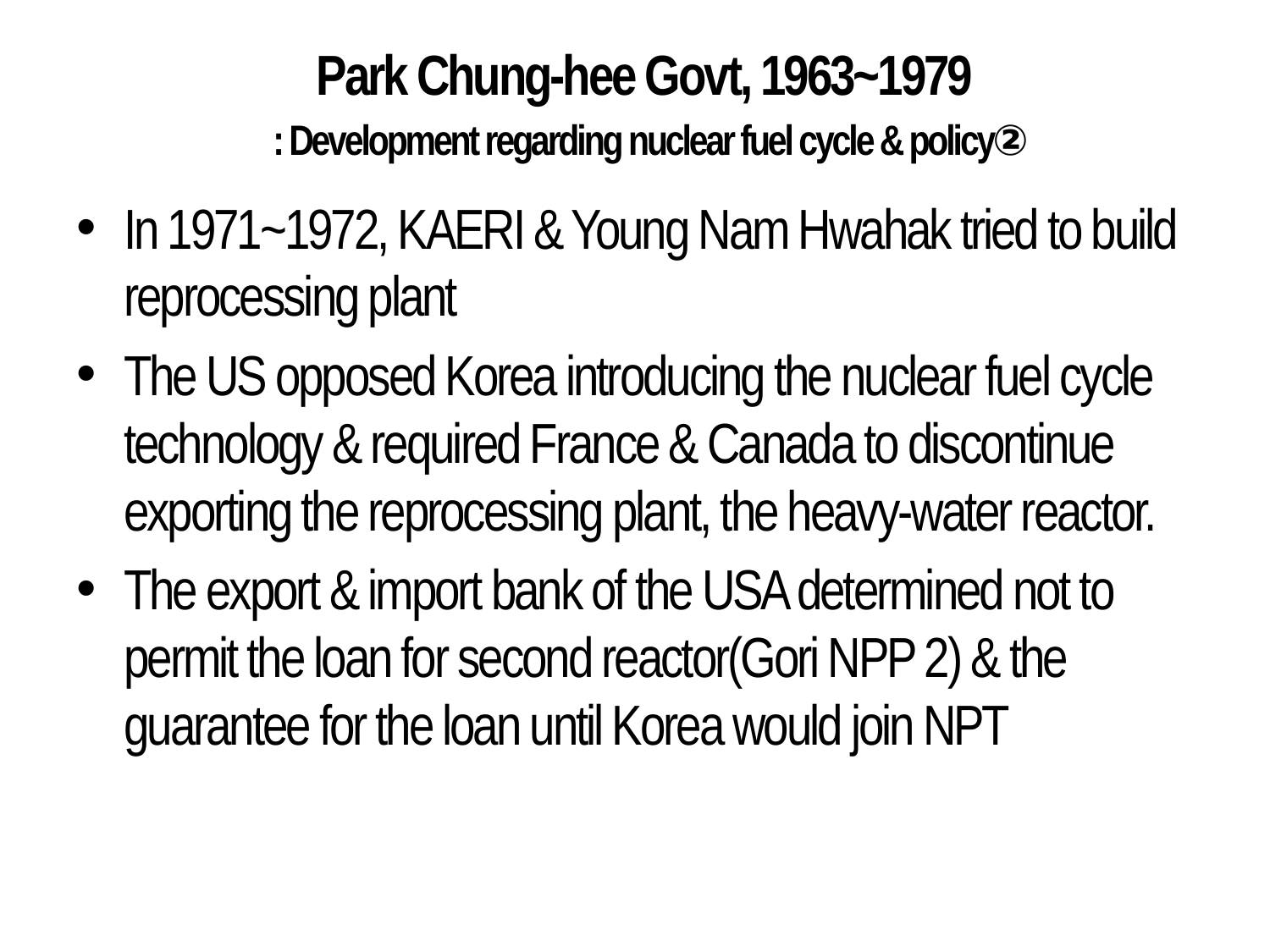

# Park Chung-hee Govt, 1963~1979 : Development regarding nuclear fuel cycle & policy②
In 1971~1972, KAERI & Young Nam Hwahak tried to build reprocessing plant
The US opposed Korea introducing the nuclear fuel cycle technology & required France & Canada to discontinue exporting the reprocessing plant, the heavy-water reactor.
The export & import bank of the USA determined not to permit the loan for second reactor(Gori NPP 2) & the guarantee for the loan until Korea would join NPT